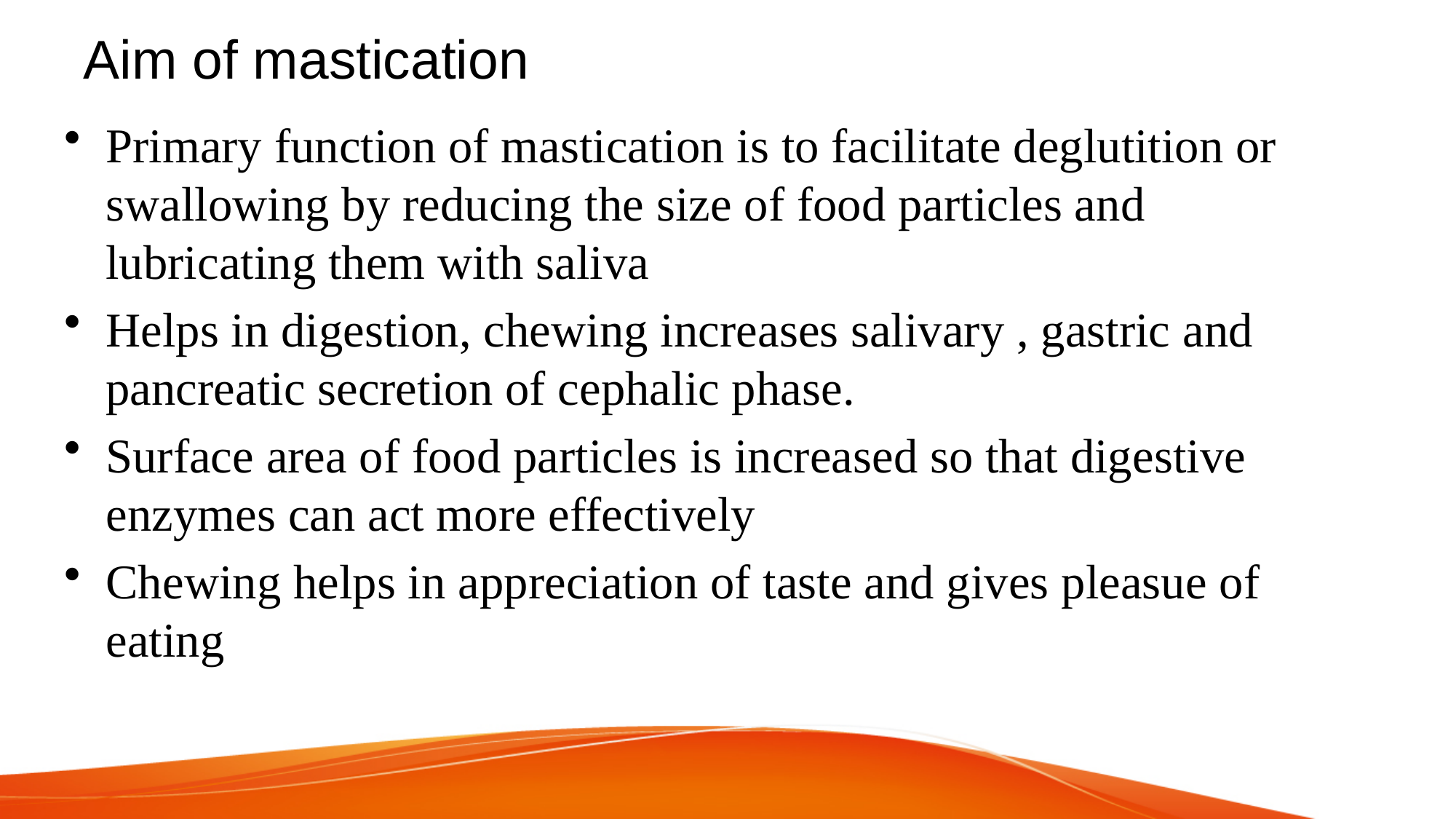

# Aim of mastication
Primary function of mastication is to facilitate deglutition or swallowing by reducing the size of food particles and lubricating them with saliva
Helps in digestion, chewing increases salivary , gastric and pancreatic secretion of cephalic phase.
Surface area of food particles is increased so that digestive enzymes can act more effectively
Chewing helps in appreciation of taste and gives pleasue of eating